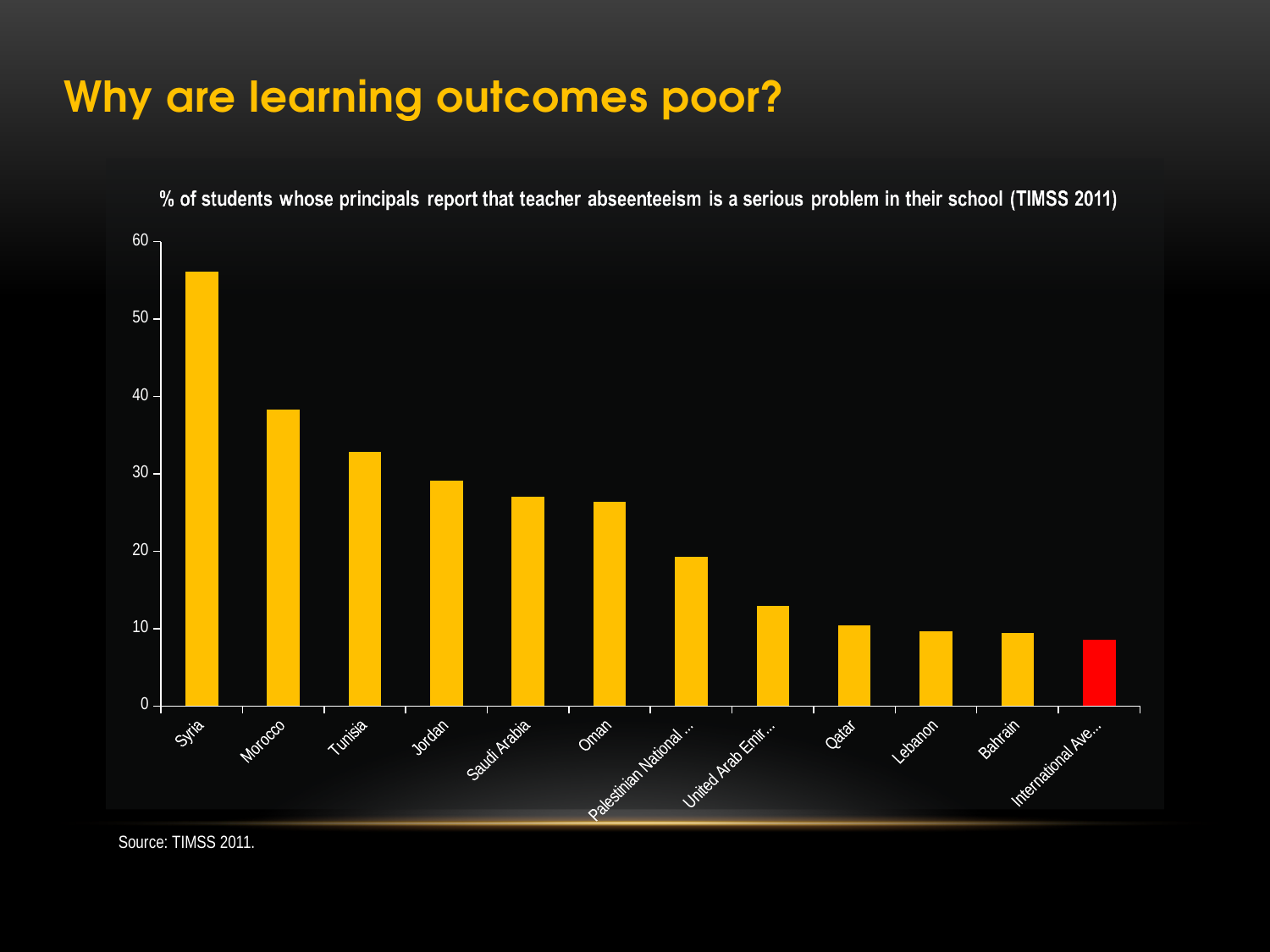

# Why are learning outcomes poor?

### Chart

| Category |  |
|---|---|
| Syria | 56.07647341931066 |
| Morocco | 38.34275601252557 |
| Tunisia | 32.87151392046459 |
| Jordan | 29.105872823987017 |
| Saudi Arabia | 27.03237862402738 |
| Oman | 26.381030334402674 |
| Palestinian National Authority | 19.28184592873906 |
| United Arab Emirates | 12.924960576082983 |
| Qatar | 10.42229204891758 |
| Lebanon | 9.64771720062065 |
| Bahrain | 9.421244115572943 |
| International Average | 8.555244623287496 |
Source: TIMSS 2011.